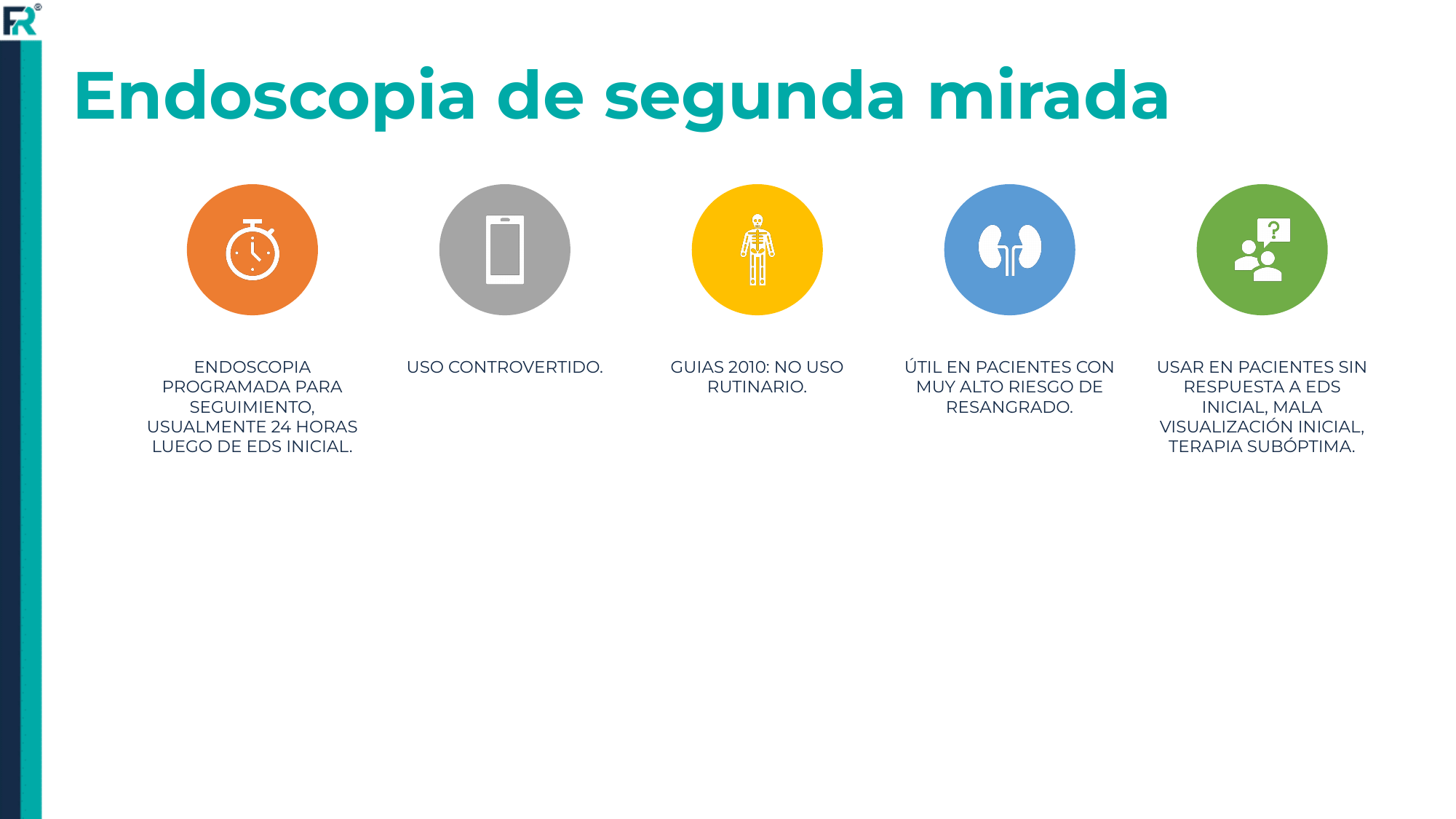

# Endoscopia de segunda mirada
Endoscopia programada para seguimiento, usualmente 24 horas luego de EDS inicial.
Uso controvertido.
Guias 2010: No uso rutinario.
Útil en pacientes con muy alto riesgo de resangrado.
Usar en pacientes sin respuesta a EDS inicial, mala visualización inicial, terapia subÓptima.